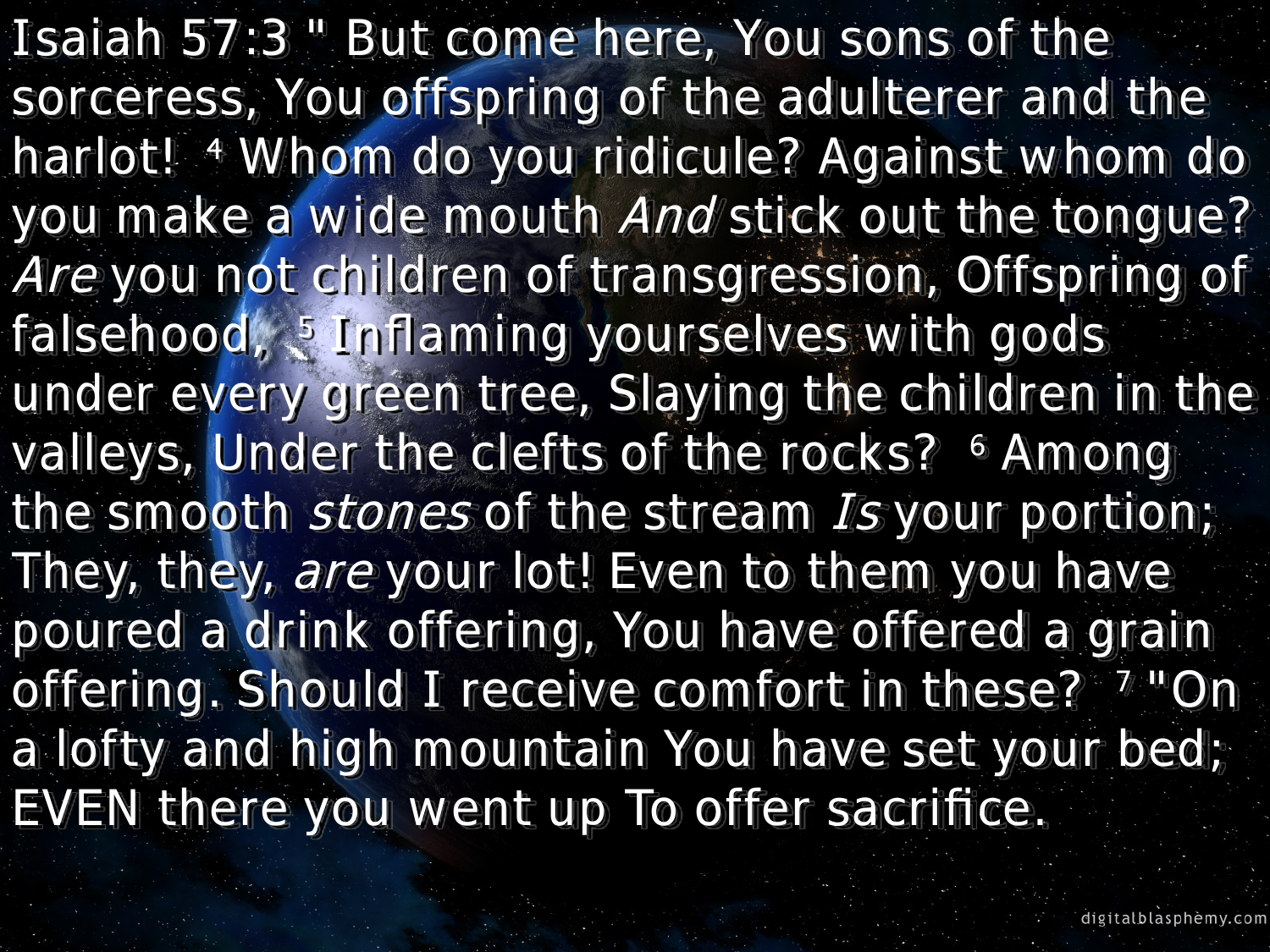

Isaiah 57:3 " But come here, You sons of the sorceress, You offspring of the adulterer and the harlot!  4 Whom do you ridicule? Against whom do you make a wide mouth And stick out the tongue? Are you not children of transgression, Offspring of falsehood,  5 Inflaming yourselves with gods under every green tree, Slaying the children in the valleys, Under the clefts of the rocks?  6 Among the smooth stones of the stream Is your portion; They, they, are your lot! Even to them you have poured a drink offering, You have offered a grain offering. Should I receive comfort in these?  7 "On a lofty and high mountain You have set your bed; EVEN there you went up To offer sacrifice.